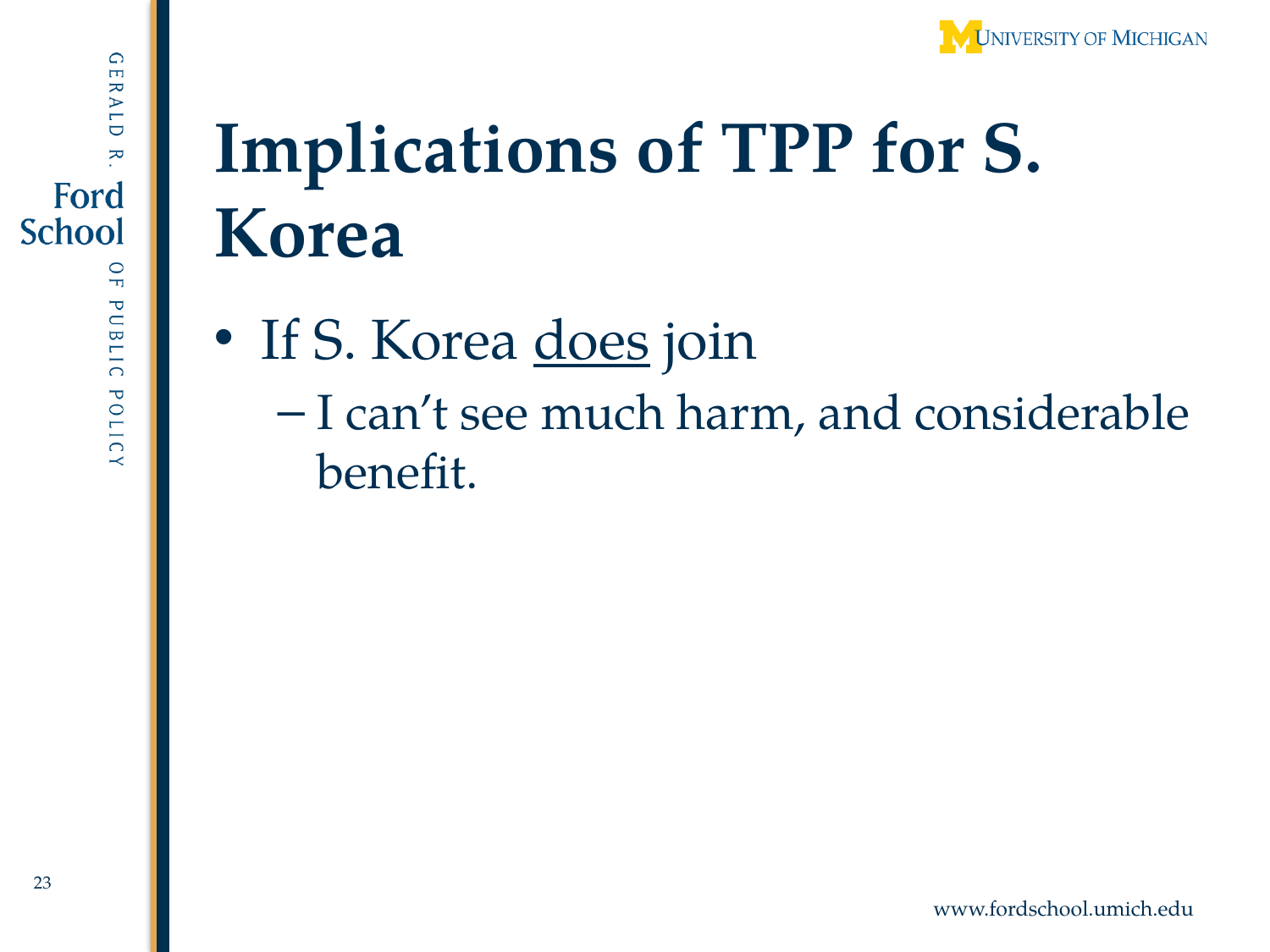

# Implications of TPP for S. Korea
If S. Korea does join
I can’t see much harm, and considerable benefit.
23